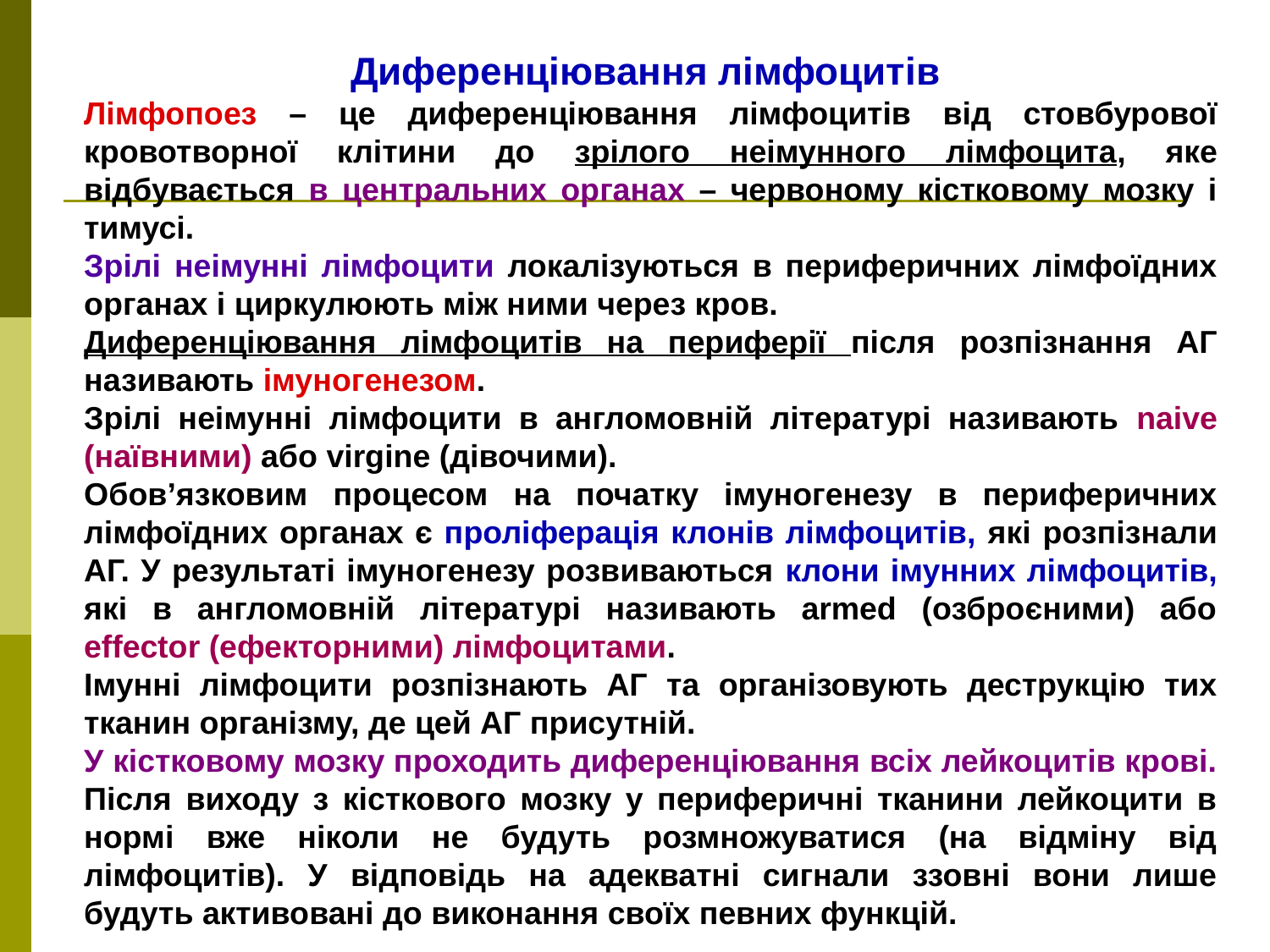

Диференціювання лімфоцитів
Лімфопоез – це диференціювання лімфоцитів від стовбурової кровотворної клітини до зрілого неімунного лімфоцита, яке відбувається в центральних органах – червоному кістковому мозку і тимусі.
Зрілі неімунні лімфоцити локалізуються в периферичних лімфоїдних органах і циркулюють між ними через кров.
Диференціювання лімфоцитів на периферії після розпізнання АГ називають імуногенезом.
Зрілі неімунні лімфоцити в англомовній літературі називають naive (наївними) або virgine (дівочими).
Обов’язковим процесом на початку імуногенезу в периферичних лімфоїдних органах є проліферація клонів лімфоцитів, які розпізнали АГ. У результаті імуногенезу розвиваються клони імунних лімфоцитів, які в англомовній літературі називають armed (озброєними) або effector (ефекторними) лімфоцитами.
Імунні лімфоцити розпізнають АГ та організовують деструкцію тих тканин організму, де цей АГ присутній.
У кістковому мозку проходить диференціювання всіх лейкоцитів крові. Після виходу з кісткового мозку у периферичні тканини лейкоцити в нормі вже ніколи не будуть розмножуватися (на відміну від лімфоцитів). У відповідь на адекватні сигнали ззовні вони лише будуть активовані до виконання своїх певних функцій.